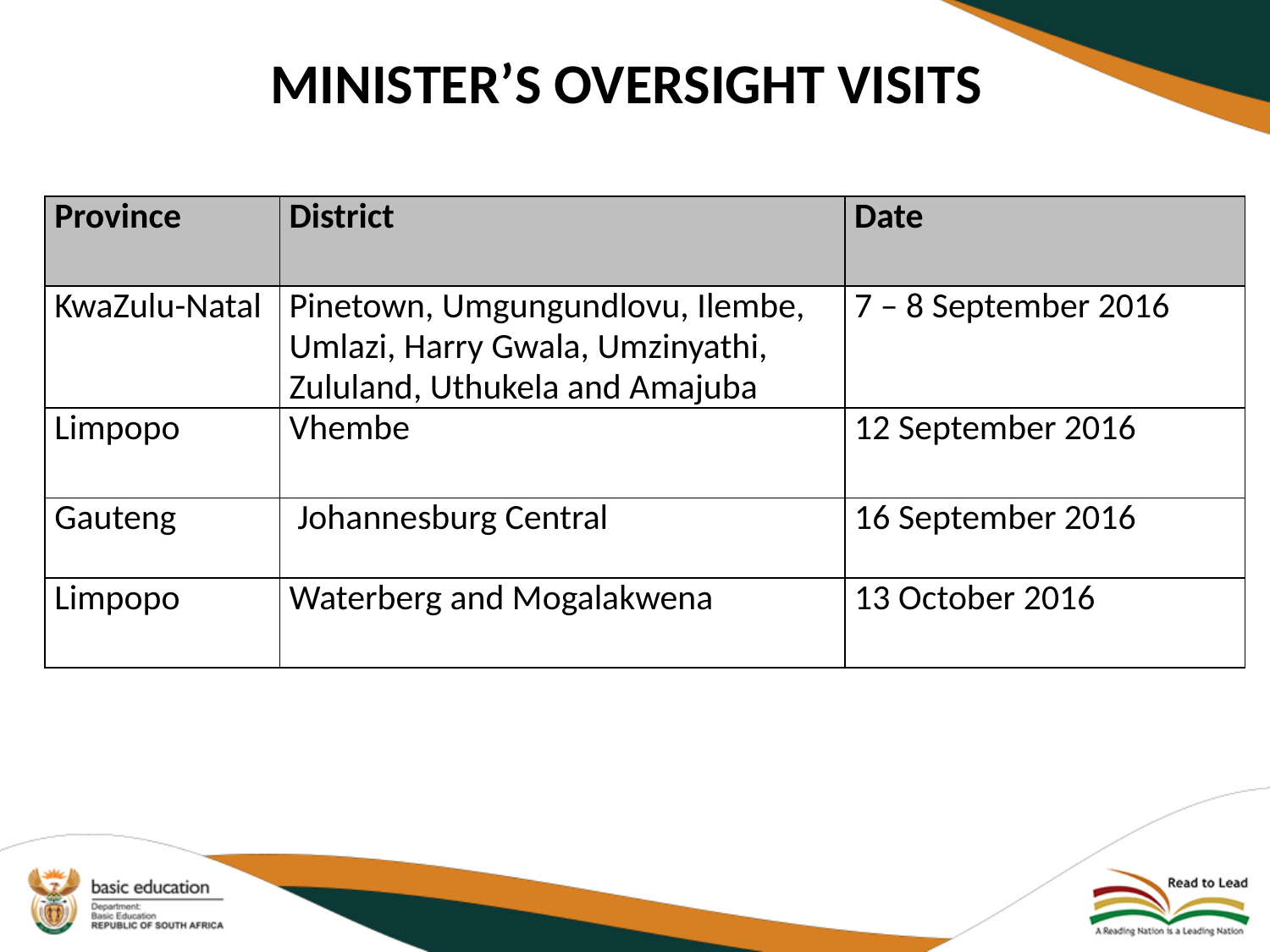

# MINISTER’S OVERSIGHT VISITS
| Province | District | Date |
| --- | --- | --- |
| KwaZulu-Natal | Pinetown, Umgungundlovu, Ilembe, Umlazi, Harry Gwala, Umzinyathi, Zululand, Uthukela and Amajuba | 7 – 8 September 2016 |
| Limpopo | Vhembe | 12 September 2016 |
| Gauteng | Johannesburg Central | 16 September 2016 |
| Limpopo | Waterberg and Mogalakwena | 13 October 2016 |